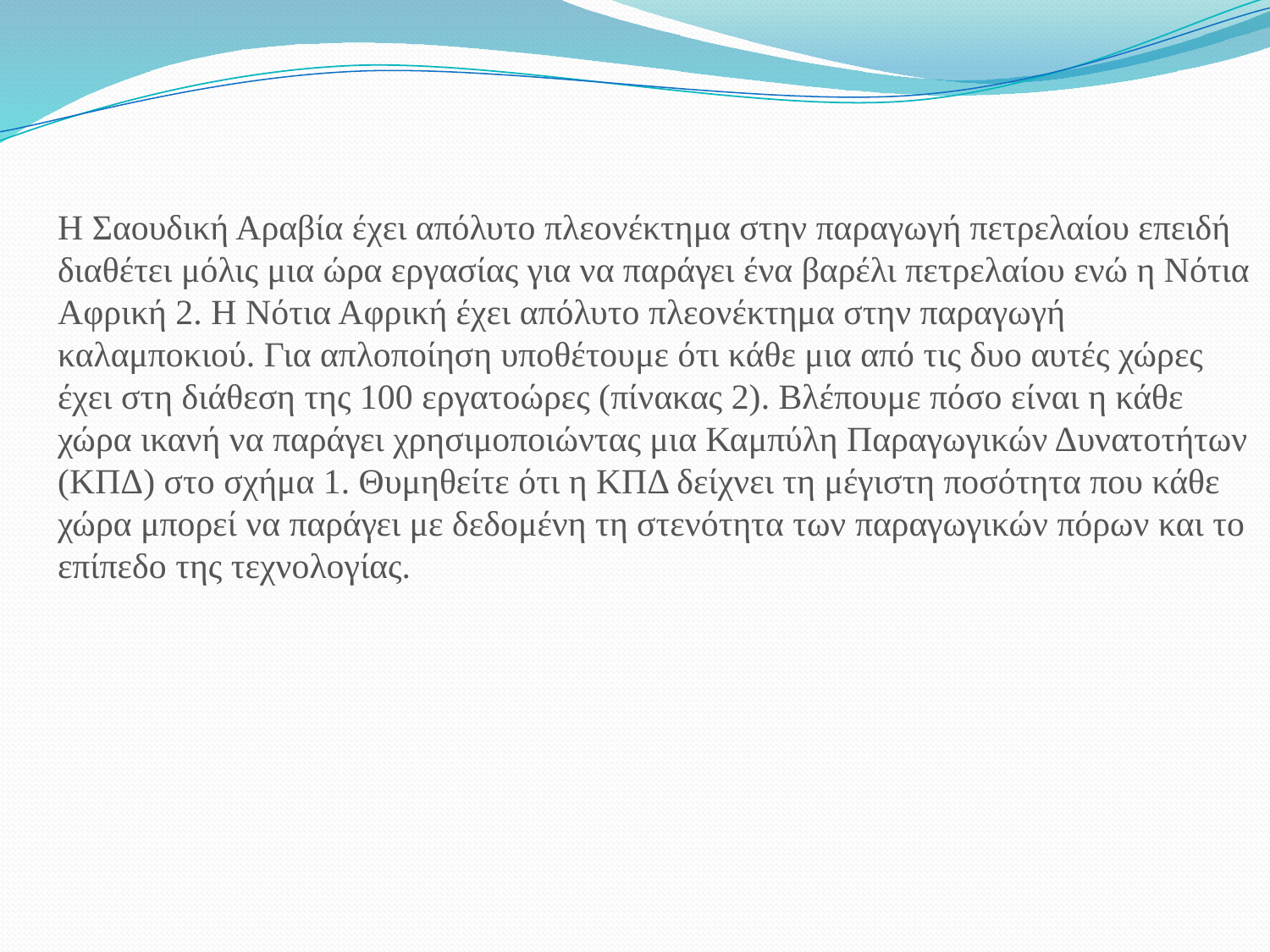

Η Σαουδική Αραβία έχει απόλυτο πλεονέκτημα στην παραγωγή πετρελαίου επειδή διαθέτει μόλις μια ώρα εργασίας για να παράγει ένα βαρέλι πετρελαίου ενώ η Νότια Αφρική 2. Η Νότια Αφρική έχει απόλυτο πλεονέκτημα στην παραγωγή καλαμποκιού. Για απλοποίηση υποθέτουμε ότι κάθε μια από τις δυο αυτές χώρες έχει στη διάθεση της 100 εργατοώρες (πίνακας 2). Βλέπουμε πόσο είναι η κάθε χώρα ικανή να παράγει χρησιμοποιώντας μια Καμπύλη Παραγωγικών Δυνατοτήτων (ΚΠΔ) στο σχήμα 1. Θυμηθείτε ότι η ΚΠΔ δείχνει τη μέγιστη ποσότητα που κάθε χώρα μπορεί να παράγει με δεδομένη τη στενότητα των παραγωγικών πόρων και το επίπεδο της τεχνολογίας.
|  |  |  |  |
| --- | --- | --- | --- |
|  |  |  |  |
|  |  |  |  |